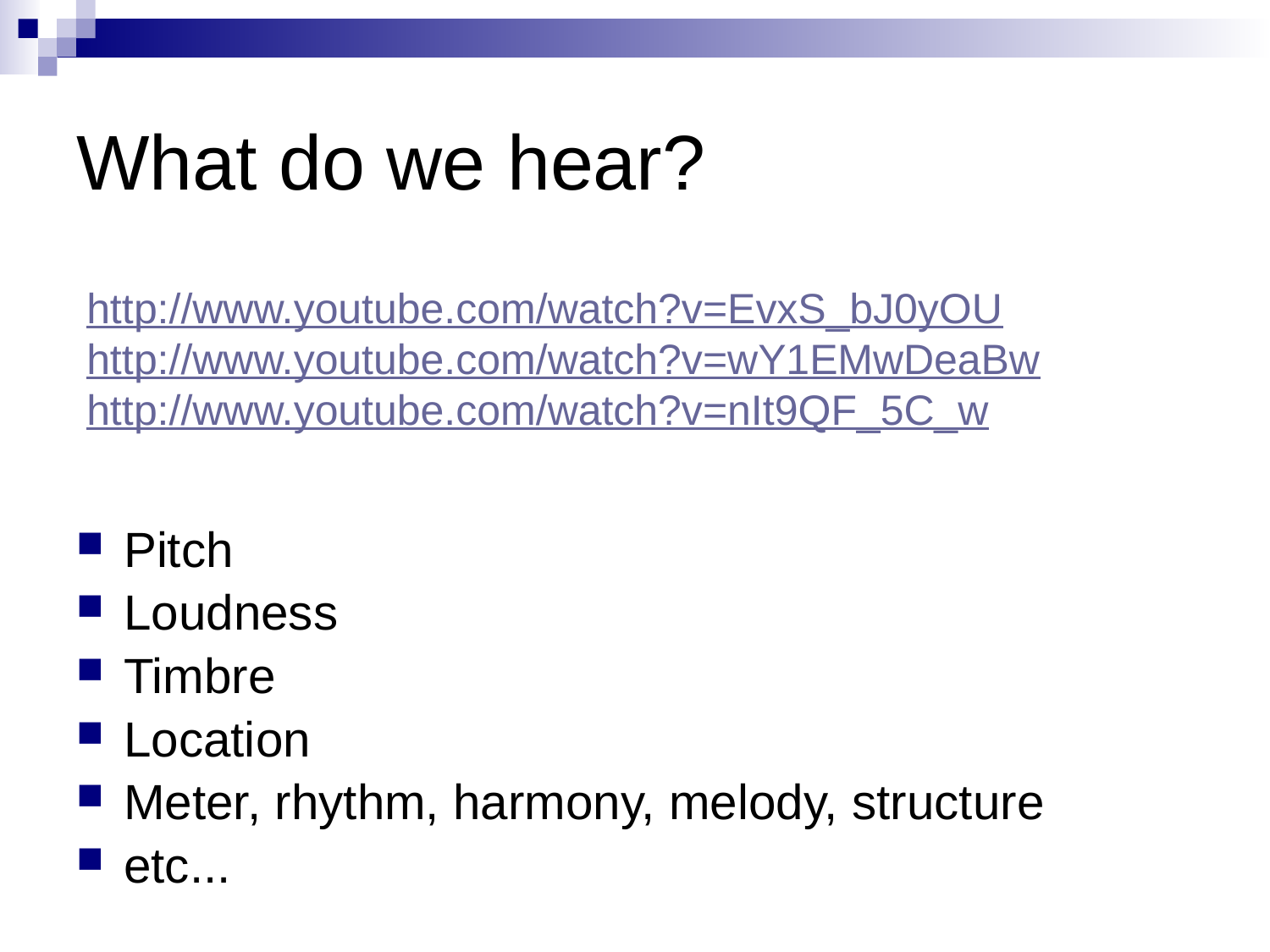

# What do we hear?
http://www.youtube.com/watch?v=EvxS_bJ0yOU
http://www.youtube.com/watch?v=wY1EMwDeaBw
http://www.youtube.com/watch?v=nIt9QF_5C_w

Pitch
Loudness
Timbre
Location
Meter, rhythm, harmony, melody, structure
etc...